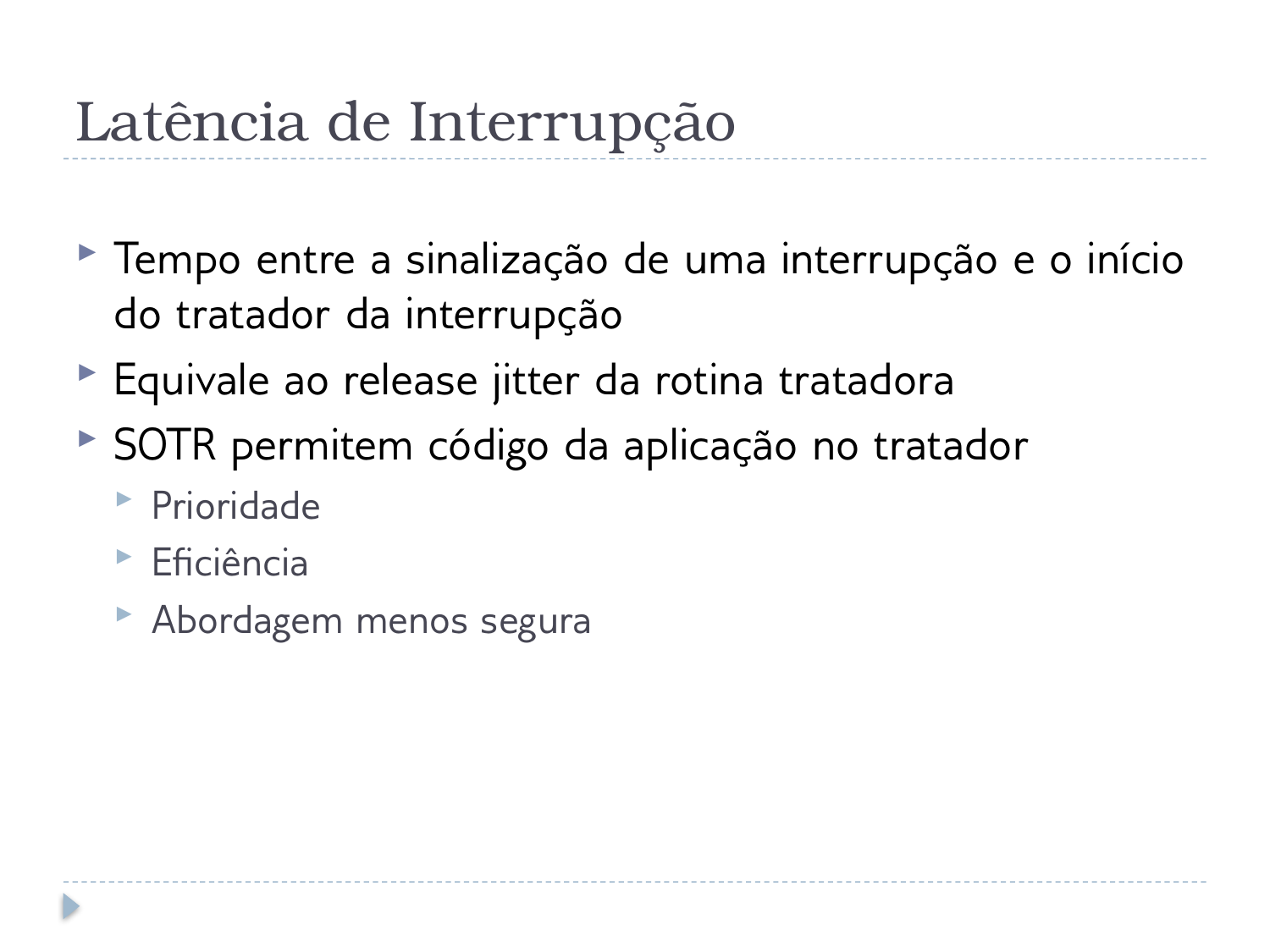

# Latência de Interrupção
Tempo entre a sinalização de uma interrupção e o início do tratador da interrupção
Equivale ao release jitter da rotina tratadora
SOTR permitem código da aplicação no tratador
Prioridade
Eficiência
Abordagem menos segura